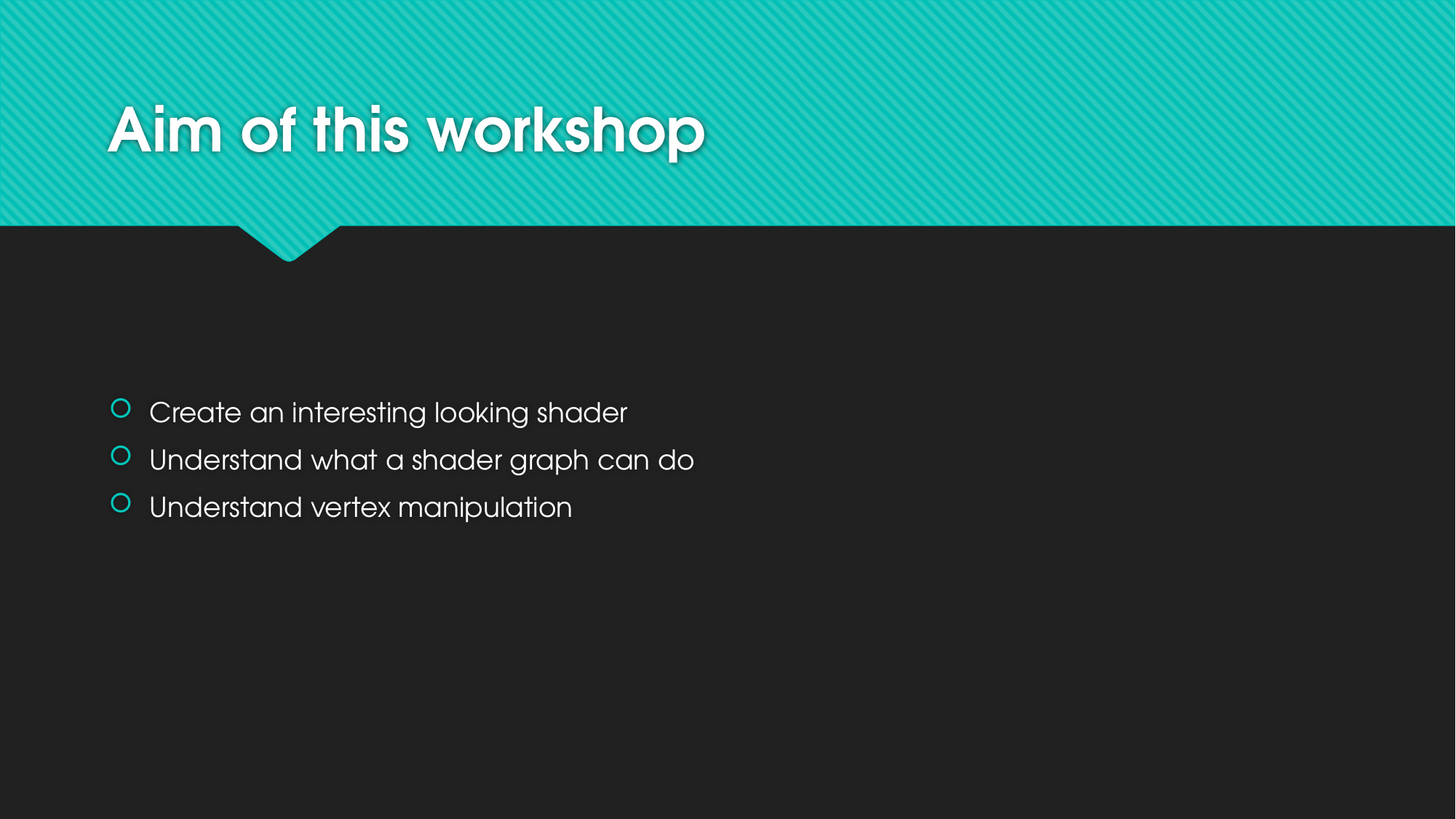

# Aim of this workshop
Create an interesting looking shader
Understand what a shader graph can do
Understand vertex manipulation